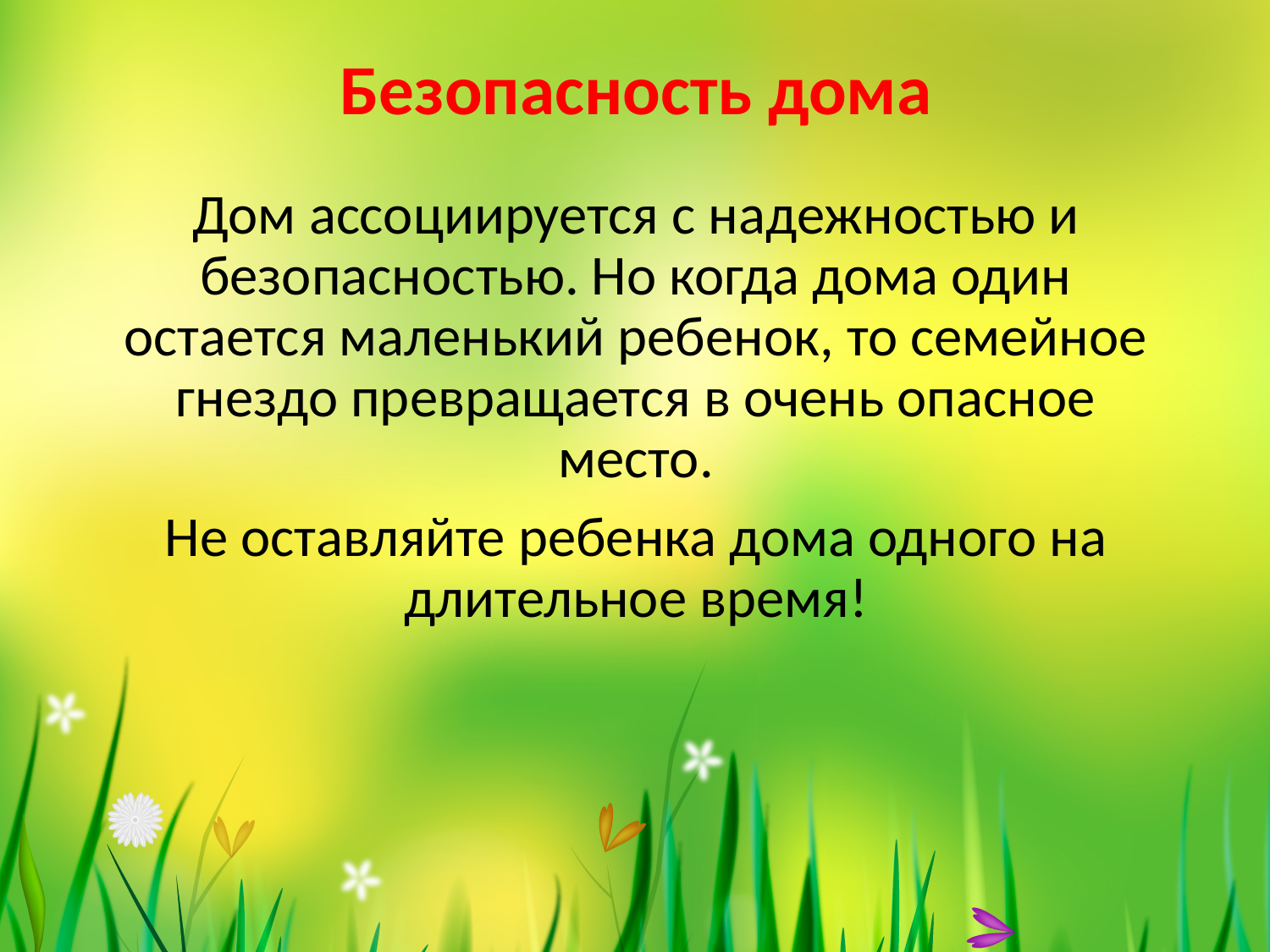

# Безопасность дома
Дом ассоциируется с надежностью и безопасностью. Но когда дома один остается маленький ребенок, то семейное гнездо превращается в очень опасное место.
Не оставляйте ребенка дома одного на длительное время!